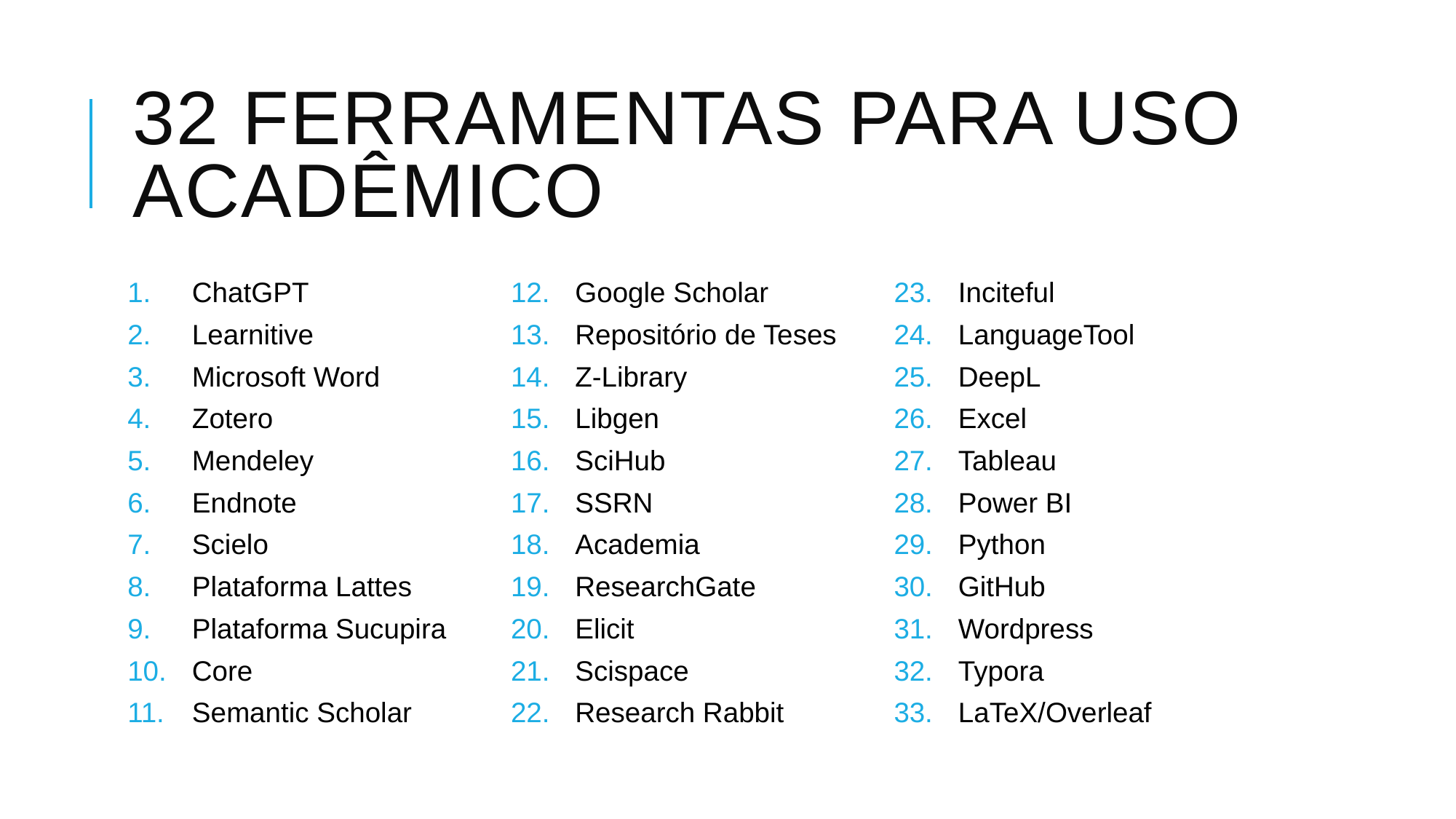

# 32 ferramentas para uso acadêmico
ChatGPT
Learnitive
Microsoft Word
Zotero
Mendeley
Endnote
Scielo
Plataforma Lattes
Plataforma Sucupira
Core
Semantic Scholar
Google Scholar
Repositório de Teses
Z-Library
Libgen
SciHub
SSRN
Academia
ResearchGate
Elicit
Scispace
Research Rabbit
Inciteful
LanguageTool
DeepL
Excel
Tableau
Power BI
Python
GitHub
Wordpress
Typora
LaTeX/Overleaf